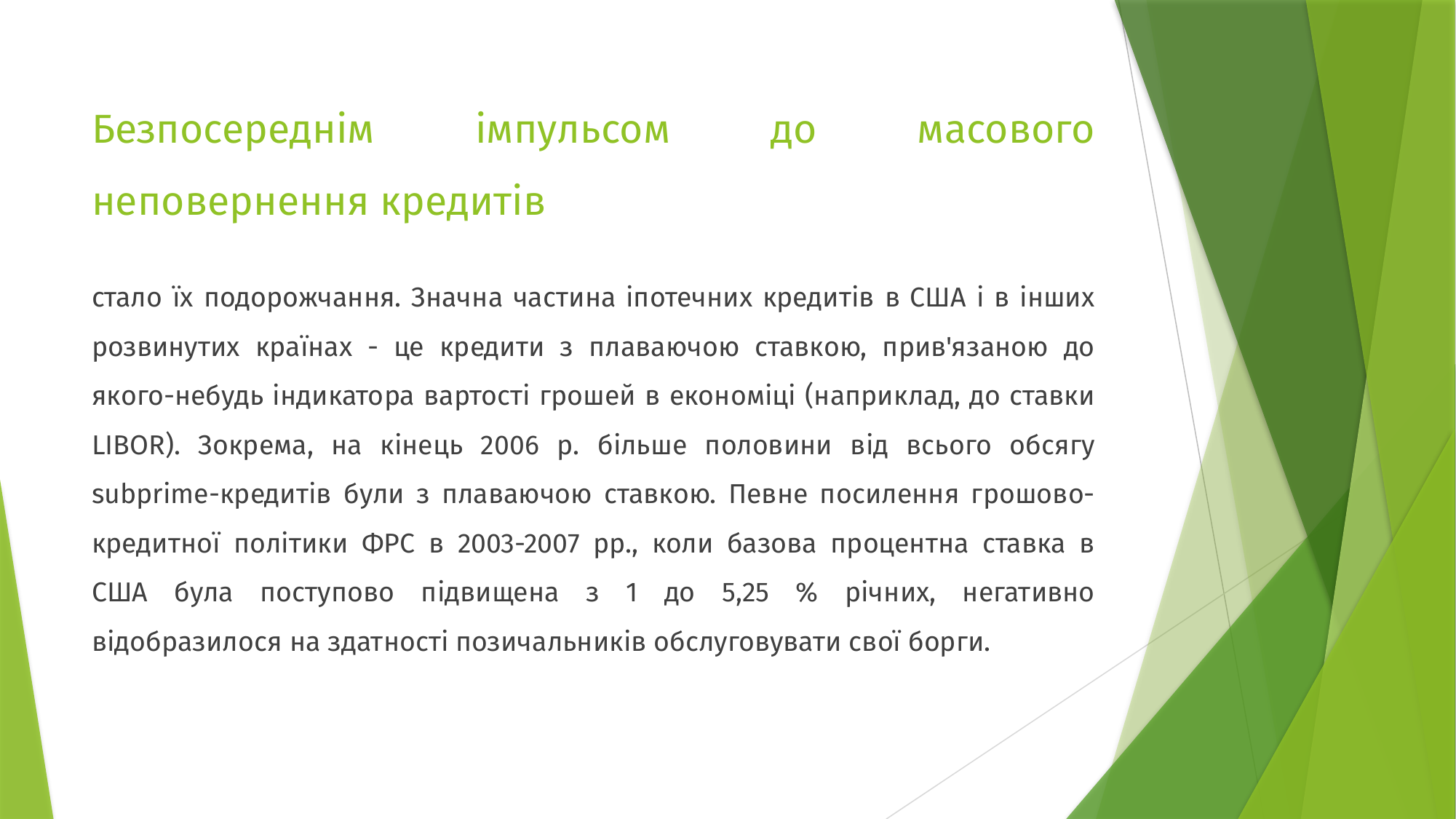

# Безпосереднім імпульсом до масового неповернення кредитів
стало їх подорожчання. Значна частина іпотечних кредитів в США і в інших розвинутих країнах - це кредити з плаваючою ставкою, прив'язаною до якого-небудь індикатора вартості грошей в економіці (наприклад, до ставки LIBOR). Зокрема, на кінець 2006 р. більше половини від всього обсягу subprime-кредитів були з плаваючою ставкою. Певне посилення грошово-кредитної політики ФРС в 2003-2007 pp., коли базова процентна ставка в США була поступово підвищена з 1 до 5,25 % річних, негативно відобразилося на здатності позичальників обслуговувати свої борги.